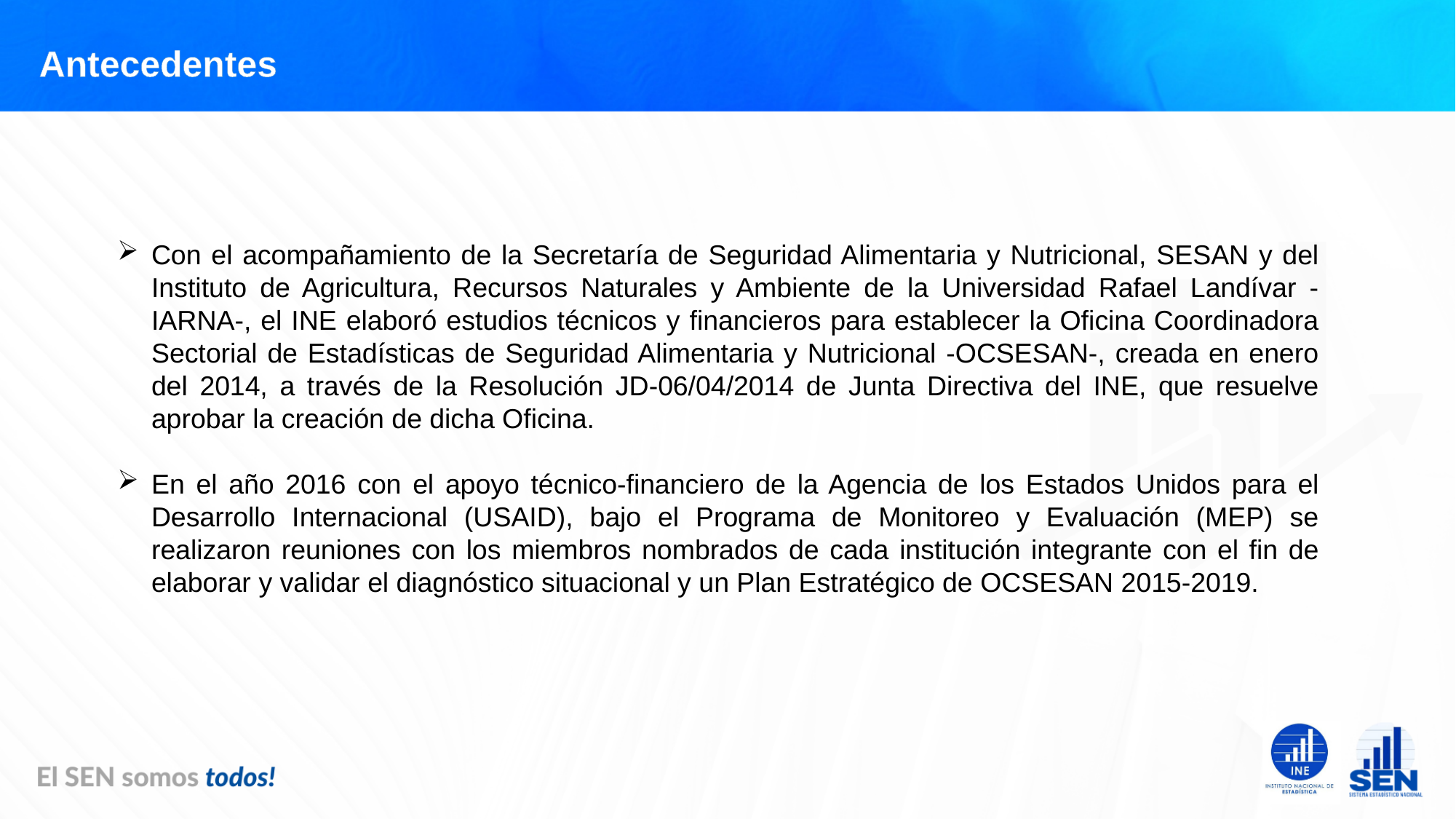

Antecedentes
Con el acompañamiento de la Secretaría de Seguridad Alimentaria y Nutricional, SESAN y del Instituto de Agricultura, Recursos Naturales y Ambiente de la Universidad Rafael Landívar -IARNA-, el INE elaboró estudios técnicos y financieros para establecer la Oficina Coordinadora Sectorial de Estadísticas de Seguridad Alimentaria y Nutricional -OCSESAN-, creada en enero del 2014, a través de la Resolución JD-06/04/2014 de Junta Directiva del INE, que resuelve aprobar la creación de dicha Oficina.

En el año 2016 con el apoyo técnico-financiero de la Agencia de los Estados Unidos para el Desarrollo Internacional (USAID), bajo el Programa de Monitoreo y Evaluación (MEP) se realizaron reuniones con los miembros nombrados de cada institución integrante con el fin de elaborar y validar el diagnóstico situacional y un Plan Estratégico de OCSESAN 2015-2019.